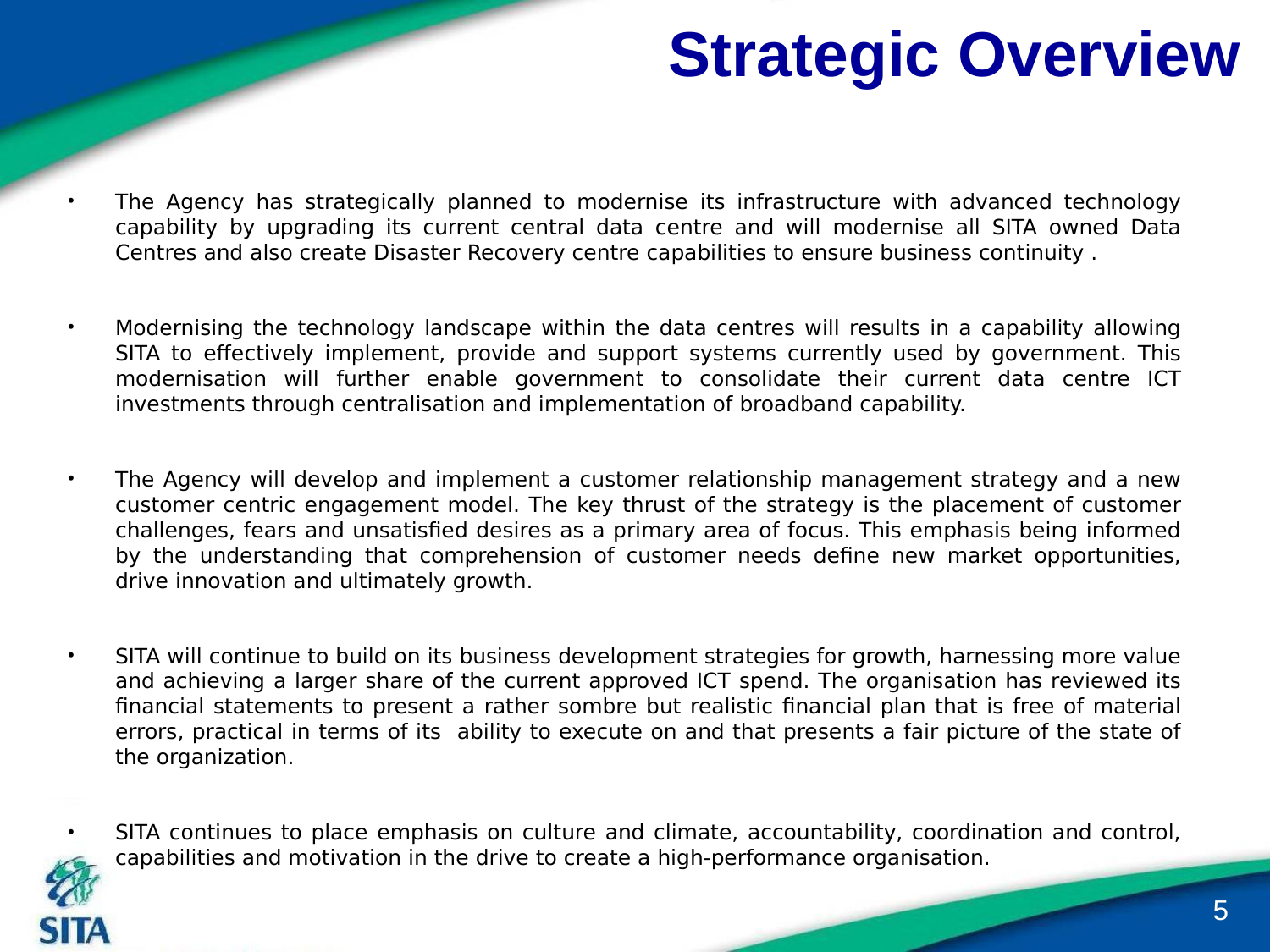

# Strategic Overview
The Agency has strategically planned to modernise its infrastructure with advanced technology capability by upgrading its current central data centre and will modernise all SITA owned Data Centres and also create Disaster Recovery centre capabilities to ensure business continuity .

Modernising the technology landscape within the data centres will results in a capability allowing SITA to effectively implement, provide and support systems currently used by government. This modernisation will further enable government to consolidate their current data centre ICT investments through centralisation and implementation of broadband capability.

The Agency will develop and implement a customer relationship management strategy and a new customer centric engagement model. The key thrust of the strategy is the placement of customer challenges, fears and unsatisfied desires as a primary area of focus. This emphasis being informed by the understanding that comprehension of customer needs define new market opportunities, drive innovation and ultimately growth.

SITA will continue to build on its business development strategies for growth, harnessing more value and achieving a larger share of the current approved ICT spend. The organisation has reviewed its financial statements to present a rather sombre but realistic financial plan that is free of material errors, practical in terms of its  ability to execute on and that presents a fair picture of the state of the organization.

SITA continues to place emphasis on culture and climate, accountability, coordination and control, capabilities and motivation in the drive to create a high-performance organisation.

5